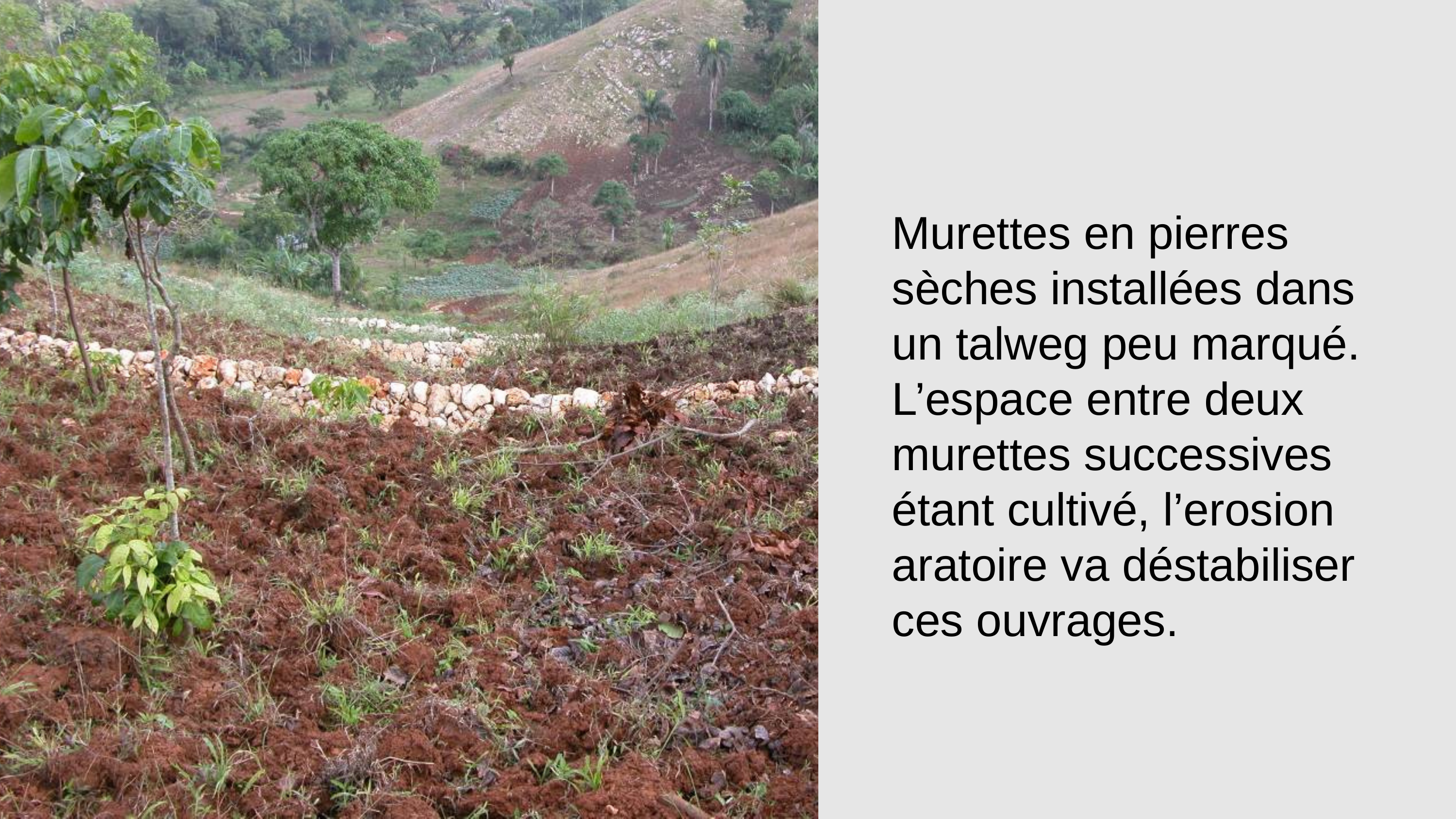

Murettes en pierres sèches installées dans un talweg peu marqué.
L’espace entre deux murettes successives étant cultivé, l’erosion aratoire va déstabiliser ces ouvrages.